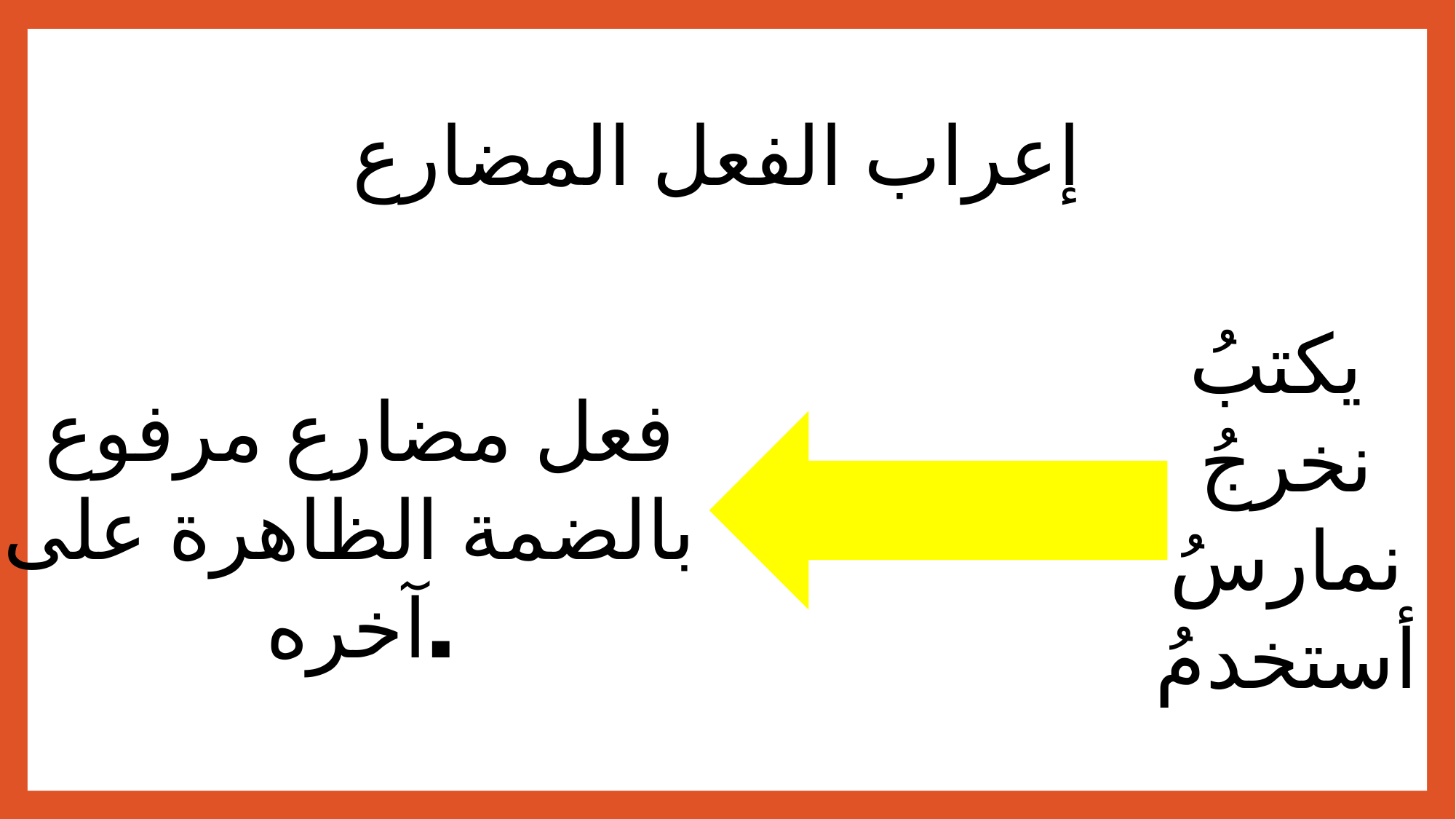

إعراب الفعل المضارع
يكتبُ
نخرجُ
نمارسُ
أستخدمُ
فعل مضارع مرفوع
بالضمة الظاهرة على
آخره.